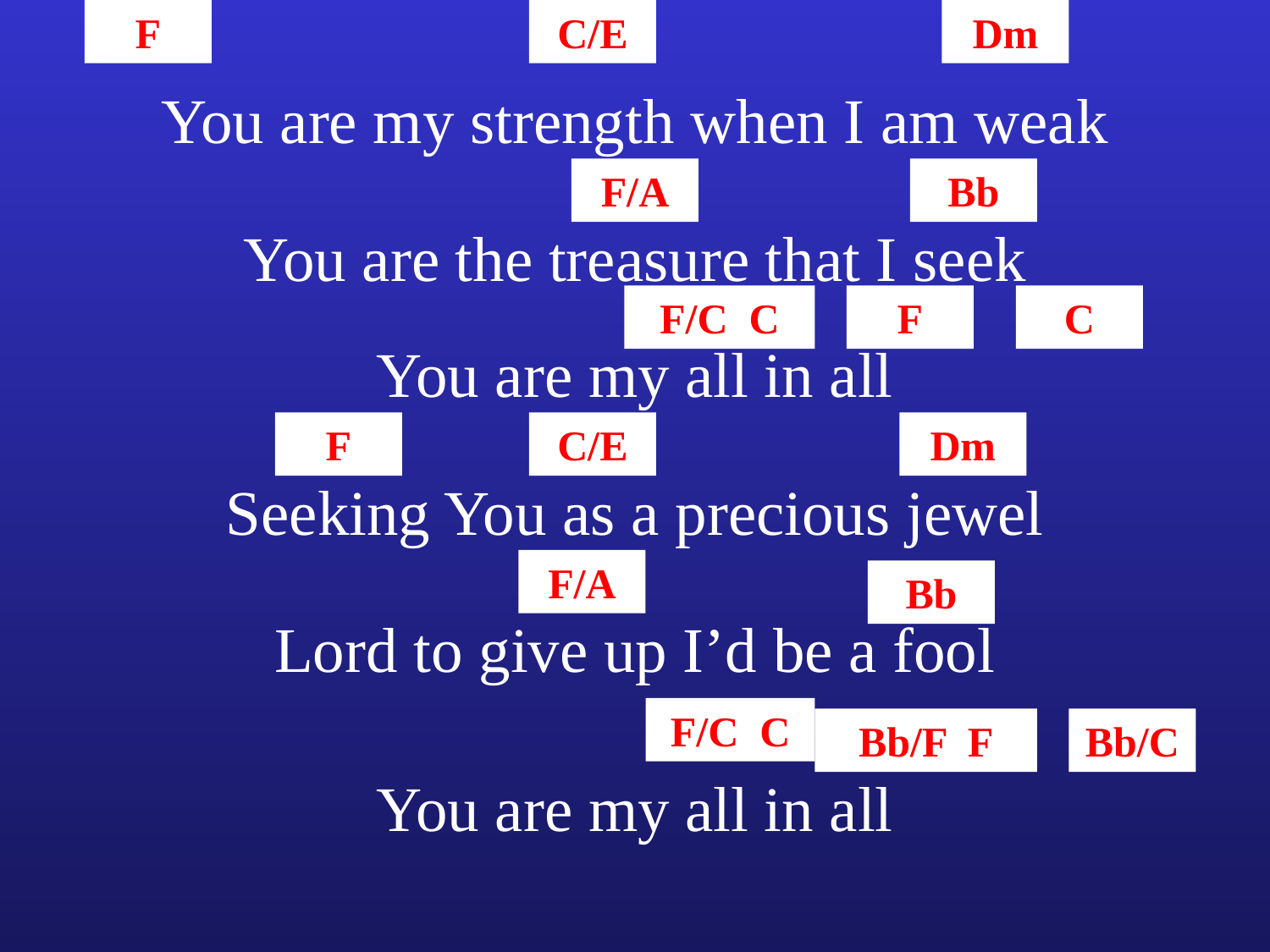

F
C/E
Dm
You are my strength when I am weak
F/A
Bb
You are the treasure that I seek
F/C  C
F
C
You are my all in all
F
C/E
Dm
Seeking You as a precious jewel
F/A
Bb
Lord to give up I’d be a fool
F/C  C
Bb/F  F
Bb/C
You are my all in all